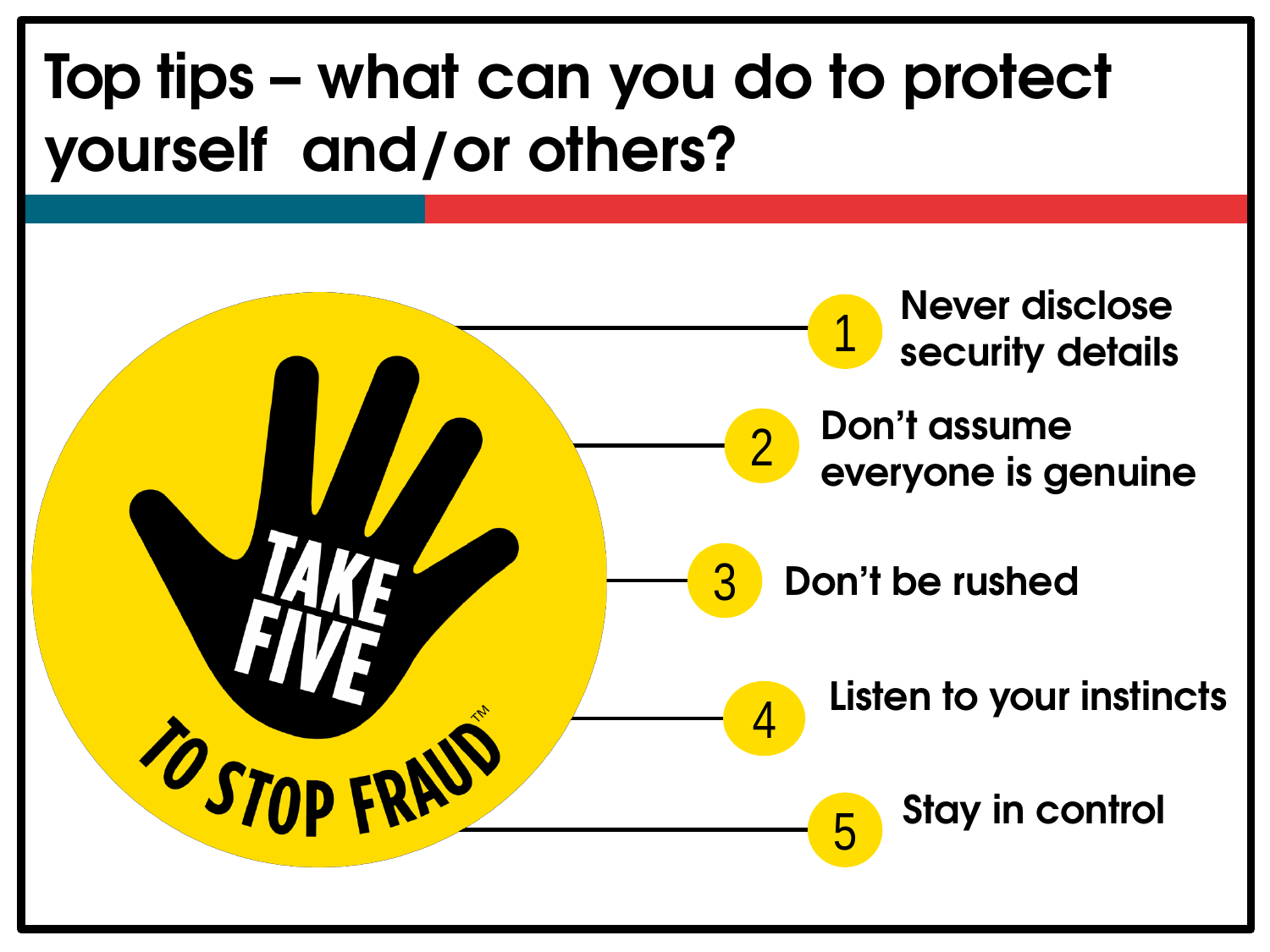

# Top tips – what can you do to protect yourself  and/or others?
Never disclose  security details

1

Don’t assume
everyone is genuine

2

3
Don’t be rushed

Listen to your instincts

4

Stay in control

5